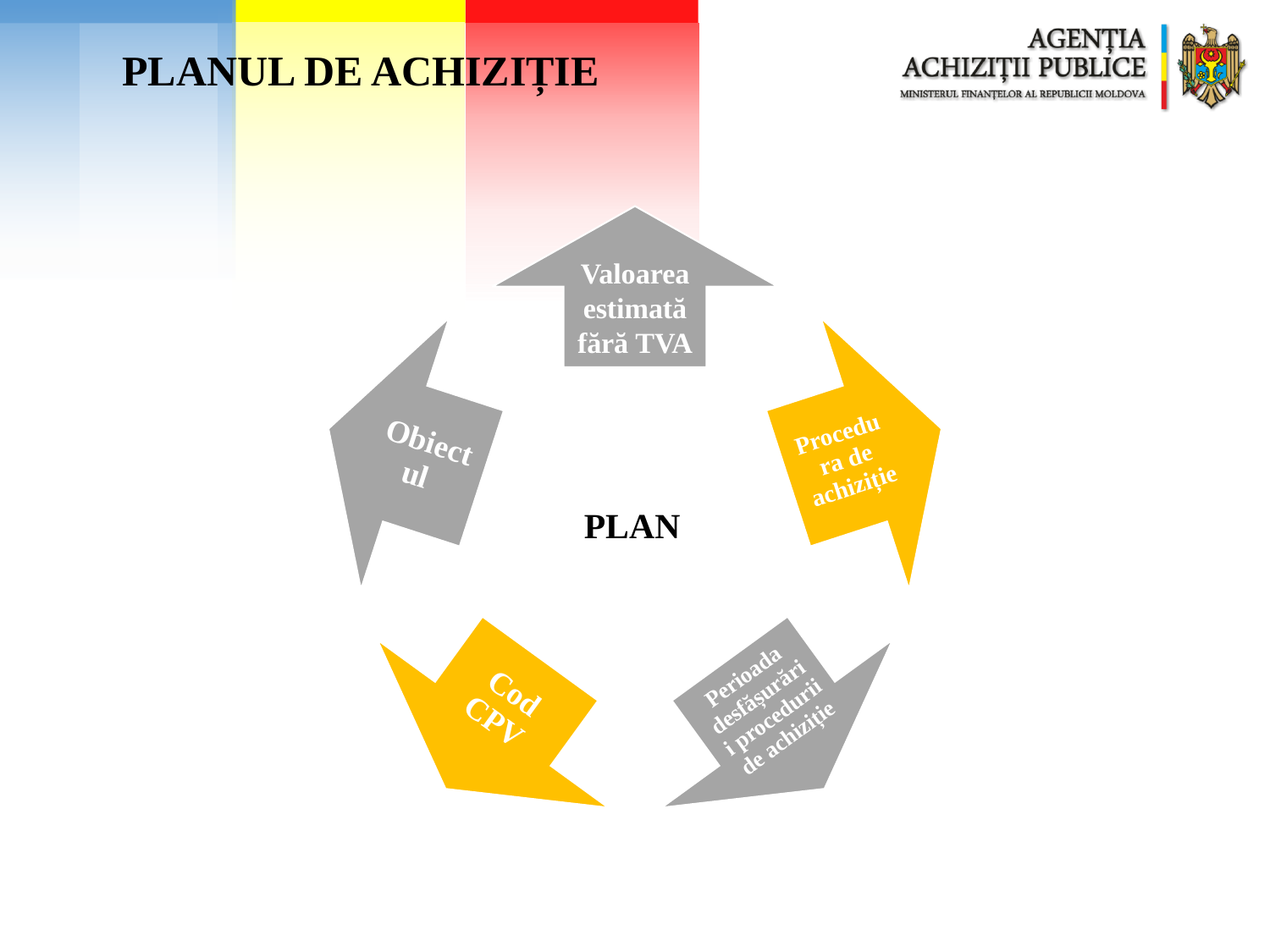

# PLANUL DE ACHIZIȚIE
Valoarea estimată fără TVA
Obiectul
PLAN